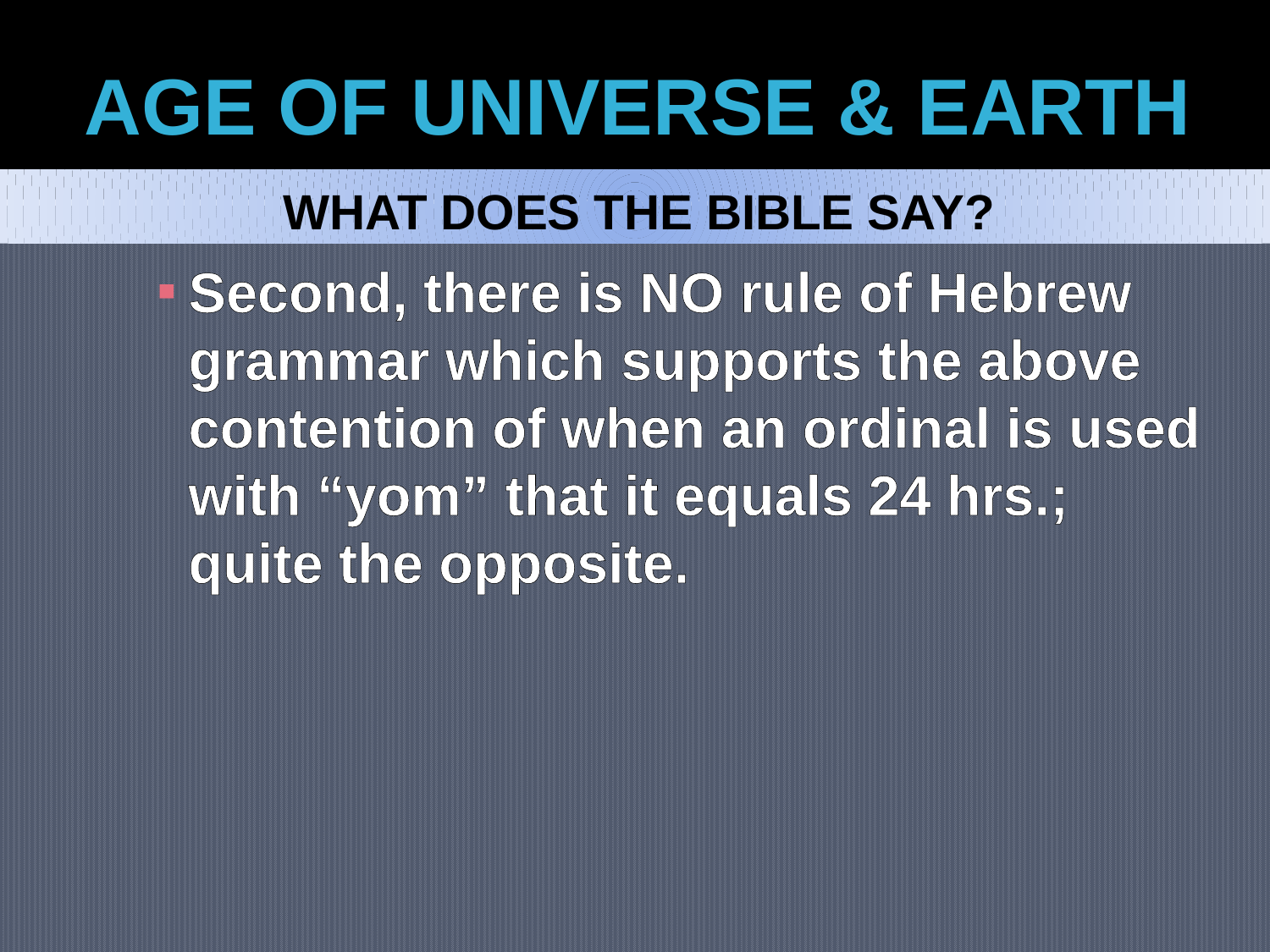

# AGE OF UNIVERSE & EARTH
WHAT DOES THE BIBLE SAY?
Second, there is NO rule of Hebrew grammar which supports the above contention of when an ordinal is used with “yom” that it equals 24 hrs.; quite the opposite.